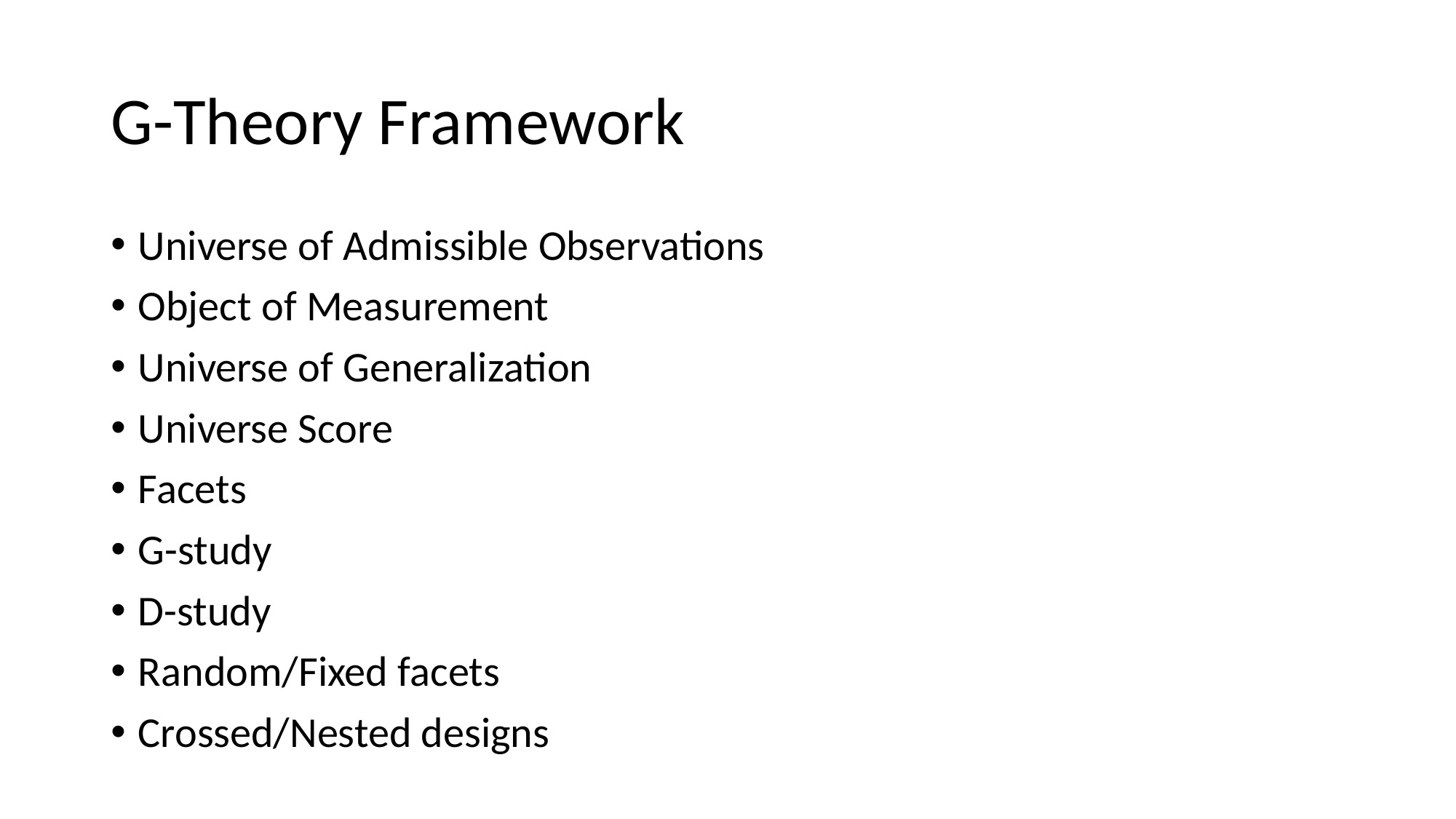

# G-Theory Framework
Universe of Admissible Observations
Object of Measurement
Universe of Generalization
Universe Score
Facets
G-study
D-study
Random/Fixed facets
Crossed/Nested designs